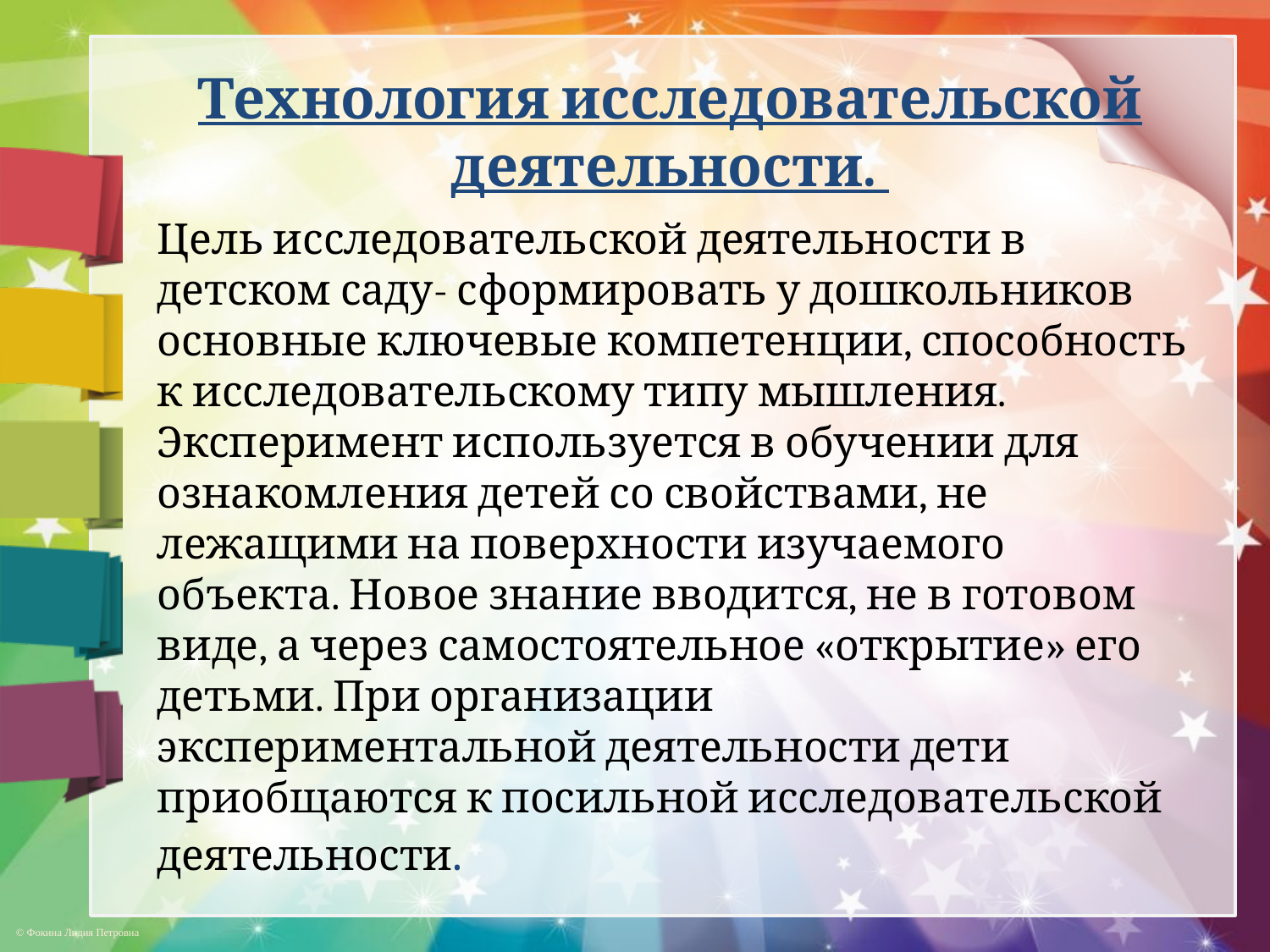

Технология исследовательской деятельности.
Цель исследовательской деятельности в детском саду- сформировать у дошкольников основные ключевые компетенции, способность к исследовательскому типу мышления. Эксперимент используется в обучении для ознакомления детей со свойствами, не лежащими на поверхности изучаемого объекта. Новое знание вводится, не в готовом виде, а через самостоятельное «открытие» его детьми. При организации экспериментальной деятельности дети приобщаются к посильной исследовательской деятельности.